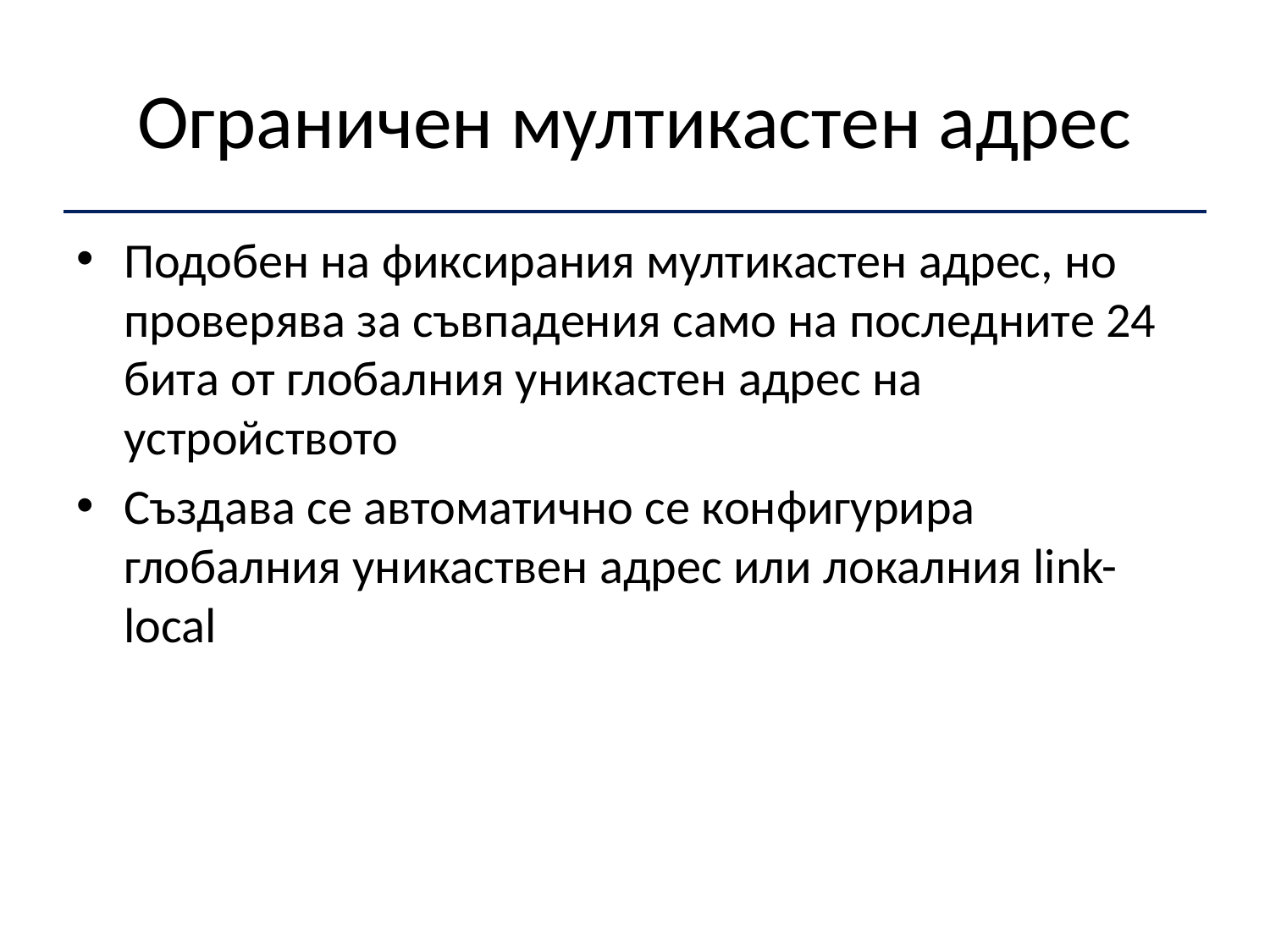

# Ограничен мултикастен адрес
Подобен на фиксирания мултикастен адрес, но проверява за съвпадения само на последните 24 бита от глобалния уникастен адрес на устройството
Създава се автоматично се конфигурира глобалния уникаствен адрес или локалния link-local